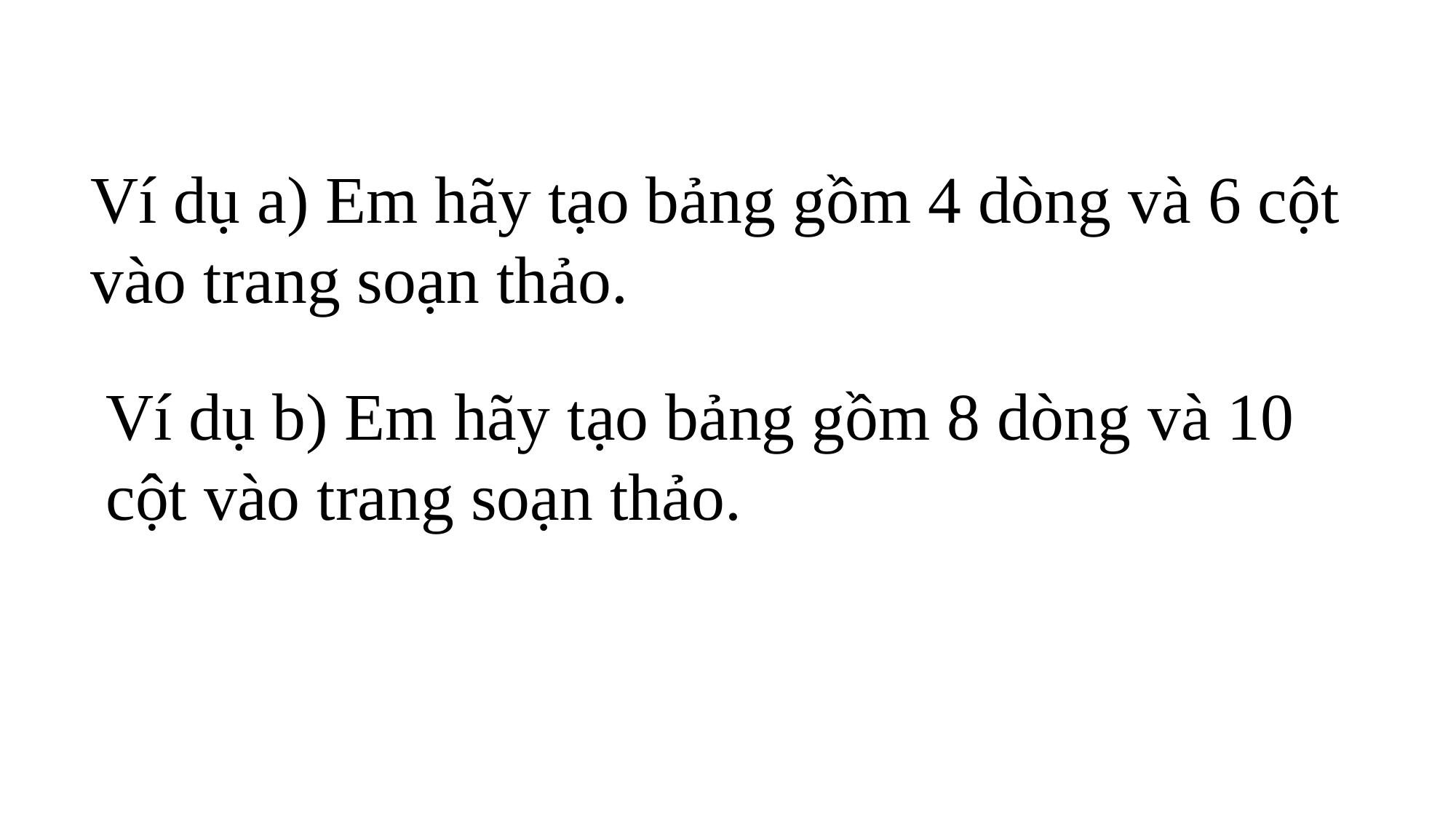

Ví dụ a) Em hãy tạo bảng gồm 4 dòng và 6 cột vào trang soạn thảo.
Ví dụ b) Em hãy tạo bảng gồm 8 dòng và 10 cột vào trang soạn thảo.